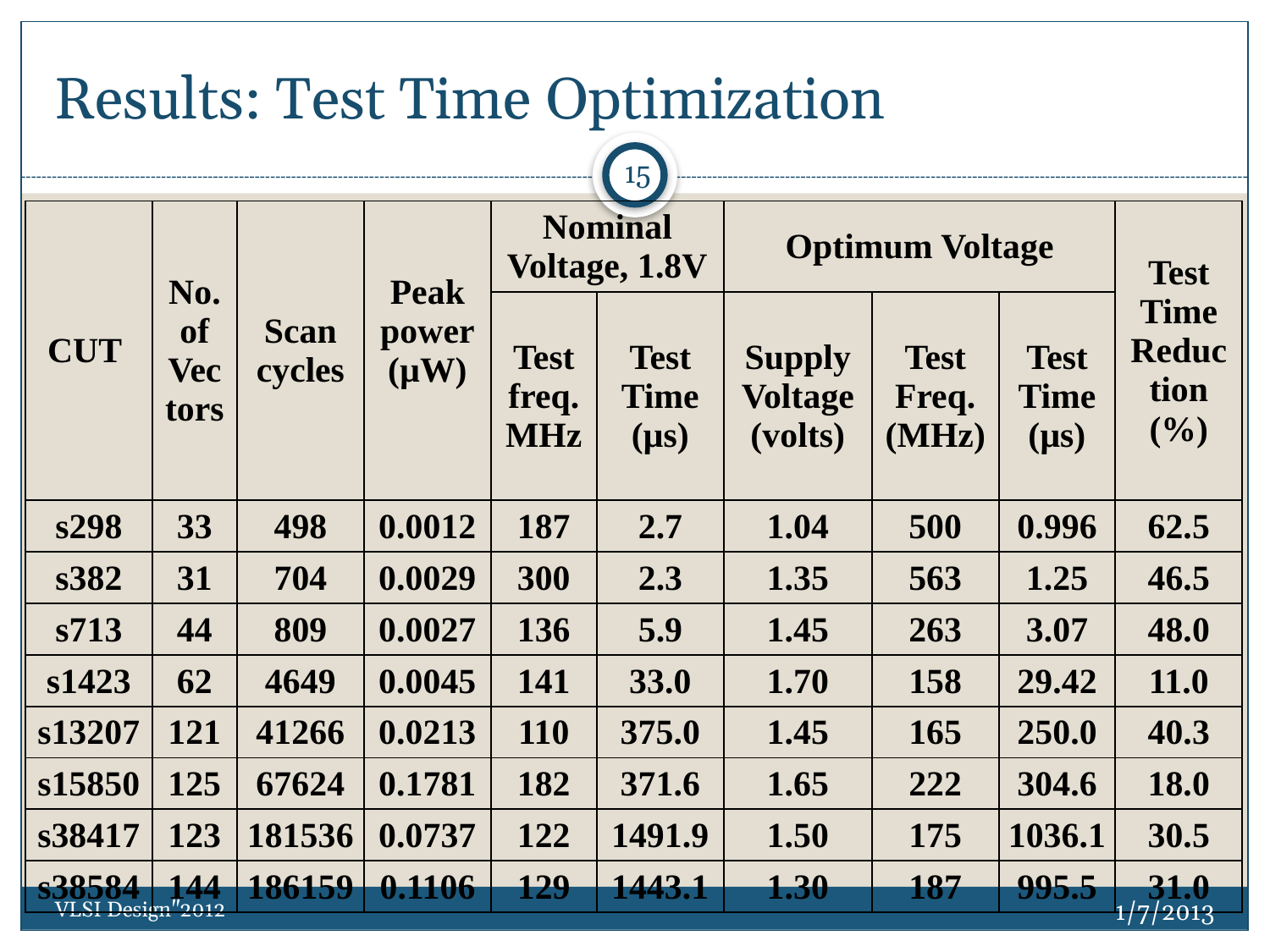

# Results: Test Time Optimization
15
| CUT | No. of Vectors | Scan cycles | Peak power (µW) | Nominal Voltage, 1.8V |  | Optimum Voltage |  |  | Test Time Reduction (%) |
| --- | --- | --- | --- | --- | --- | --- | --- | --- | --- |
|  |  |  |  | Test freq. MHz | Test Time (µs) | Supply Voltage (volts) | Test Freq. (MHz) | Test Time (µs) |  |
| s298 | 33 | 498 | 0.0012 | 187 | 2.7 | 1.04 | 500 | 0.996 | 62.5 |
| s382 | 31 | 704 | 0.0029 | 300 | 2.3 | 1.35 | 563 | 1.25 | 46.5 |
| s713 | 44 | 809 | 0.0027 | 136 | 5.9 | 1.45 | 263 | 3.07 | 48.0 |
| s1423 | 62 | 4649 | 0.0045 | 141 | 33.0 | 1.70 | 158 | 29.42 | 11.0 |
| s13207 | 121 | 41266 | 0.0213 | 110 | 375.0 | 1.45 | 165 | 250.0 | 40.3 |
| s15850 | 125 | 67624 | 0.1781 | 182 | 371.6 | 1.65 | 222 | 304.6 | 18.0 |
| s38417 | 123 | 181536 | 0.0737 | 122 | 1491.9 | 1.50 | 175 | 1036.1 | 30.5 |
| s38584 | 144 | 186159 | 0.1106 | 129 | 1443.1 | 1.30 | 187 | 995.5 | 31.0 |
1/7/2013
VLSI Design"2012